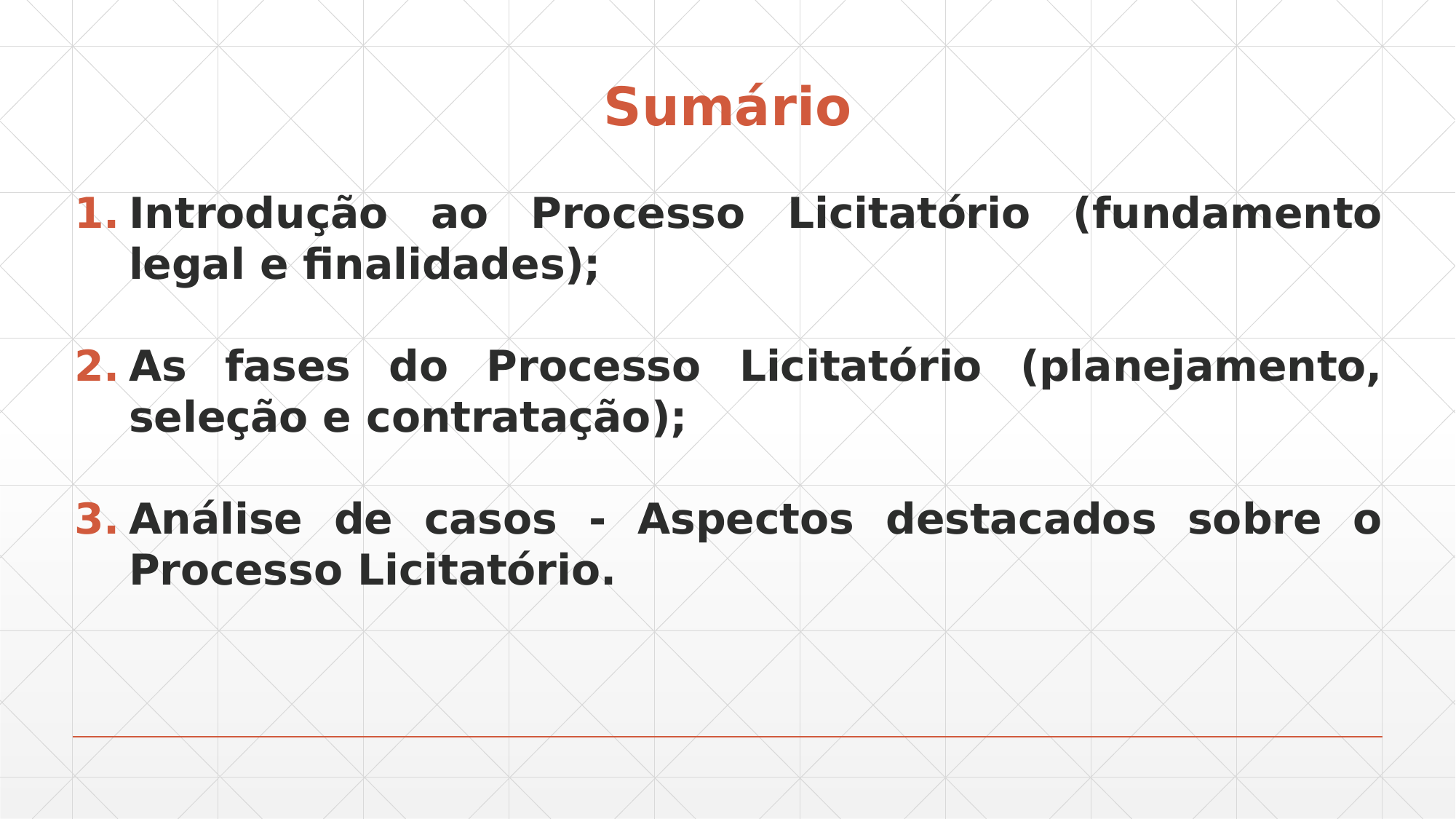

# Sumário

Introdução ao Processo Licitatório (fundamento legal e finalidades);

As fases do Processo Licitatório (planejamento, seleção e contratação);

Análise de casos - Aspectos destacados sobre o Processo Licitatório.